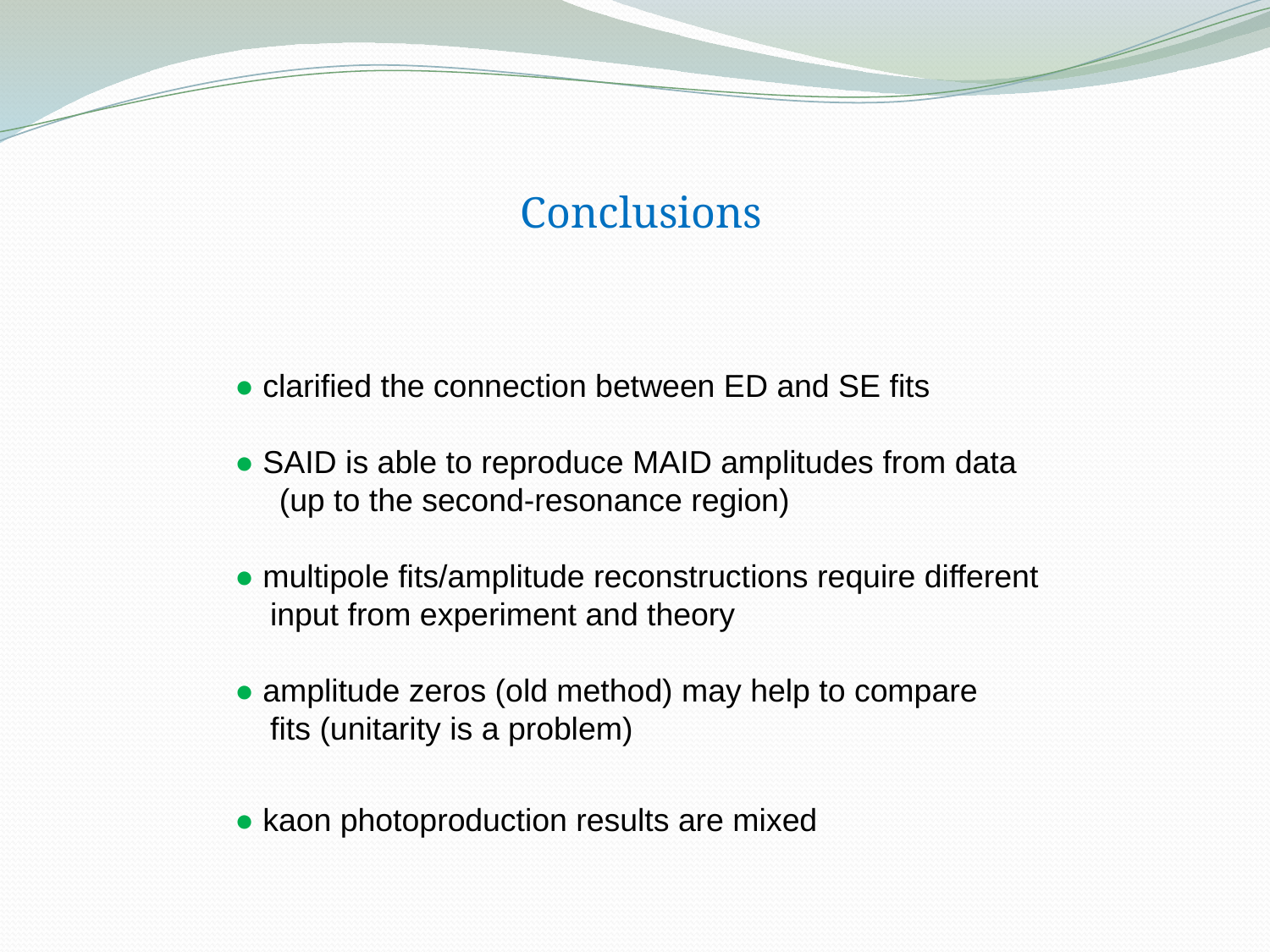

Conclusions
● clarified the connection between ED and SE fits

● SAID is able to reproduce MAID amplitudes from data
     (up to the second-resonance region)

● multipole fits/amplitude reconstructions require different
    input from experiment and theory

● amplitude zeros (old method) may help to compare
    fits (unitarity is a problem)

● kaon photoproduction results are mixed